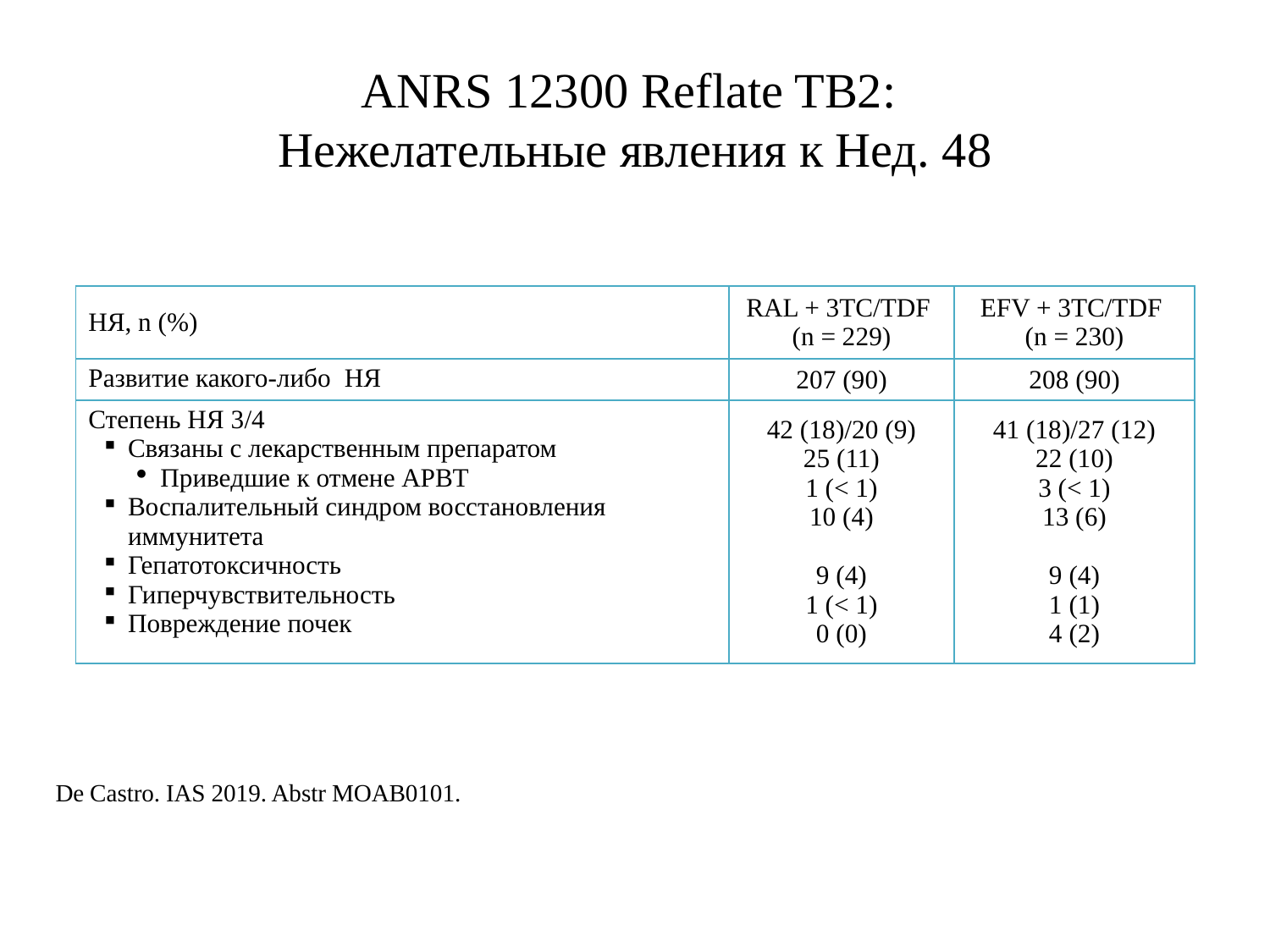

# ANRS 12300 Reflate TB2: Нежелательные явления к Нед. 48
| НЯ, n (%) | RAL + 3TC/TDF (n = 229) | EFV + 3TC/TDF (n = 230) |
| --- | --- | --- |
| Развитие какого-либо НЯ | 207 (90) | 208 (90) |
| Степень НЯ 3/4 Связаны с лекарственным препаратом Приведшие к отмене АРВТ Воспалительный синдром восстановления иммунитета Гепатотоксичность Гиперчувствительность Повреждение почек | 42 (18)/20 (9) 25 (11) 1 (< 1) 10 (4) 9 (4) 1 (< 1) 0 (0) | 41 (18)/27 (12) 22 (10) 3 (< 1) 13 (6) 9 (4) 1 (1) 4 (2) |
De Castro. IAS 2019. Abstr MOAB0101.